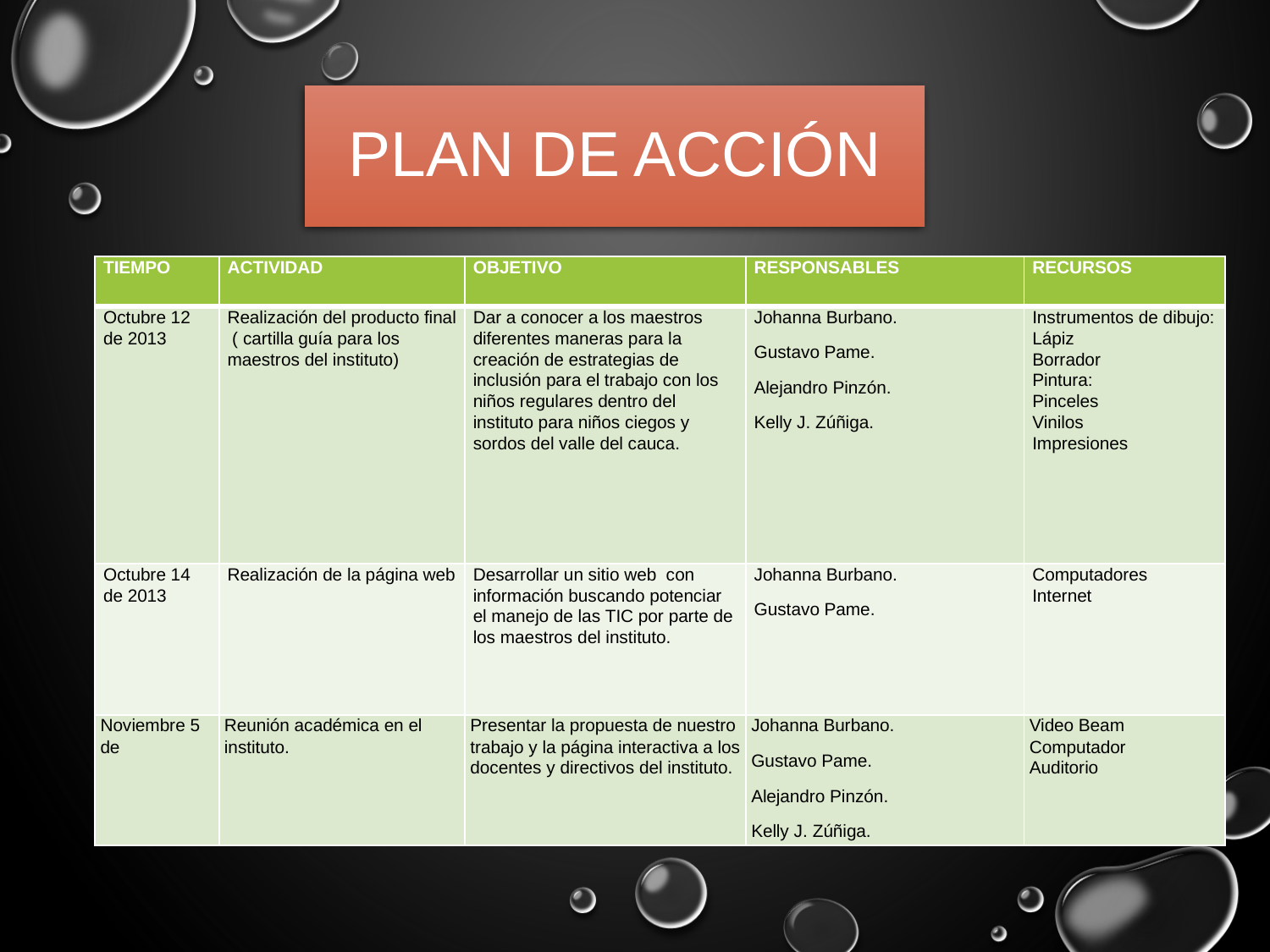

# PLAN DE ACCIÓN
| TIEMPO | ACTIVIDAD | OBJETIVO | RESPONSABLES | RECURSOS |
| --- | --- | --- | --- | --- |
| Octubre 12 de 2013 | Realización del producto final ( cartilla guía para los maestros del instituto) | Dar a conocer a los maestros diferentes maneras para la creación de estrategias de inclusión para el trabajo con los niños regulares dentro del instituto para niños ciegos y sordos del valle del cauca. | Johanna Burbano. Gustavo Pame. Alejandro Pinzón. Kelly J. Zúñiga. | Instrumentos de dibujo: Lápiz Borrador Pintura: Pinceles Vinilos Impresiones |
| Octubre 14 de 2013 | Realización de la página web | Desarrollar un sitio web con información buscando potenciar el manejo de las TIC por parte de los maestros del instituto. | Johanna Burbano. Gustavo Pame. | Computadores Internet |
| Noviembre 5 de | Reunión académica en el instituto. | Presentar la propuesta de nuestro trabajo y la página interactiva a los docentes y directivos del instituto. | Johanna Burbano. Gustavo Pame. Alejandro Pinzón. Kelly J. Zúñiga. | Video Beam Computador Auditorio |